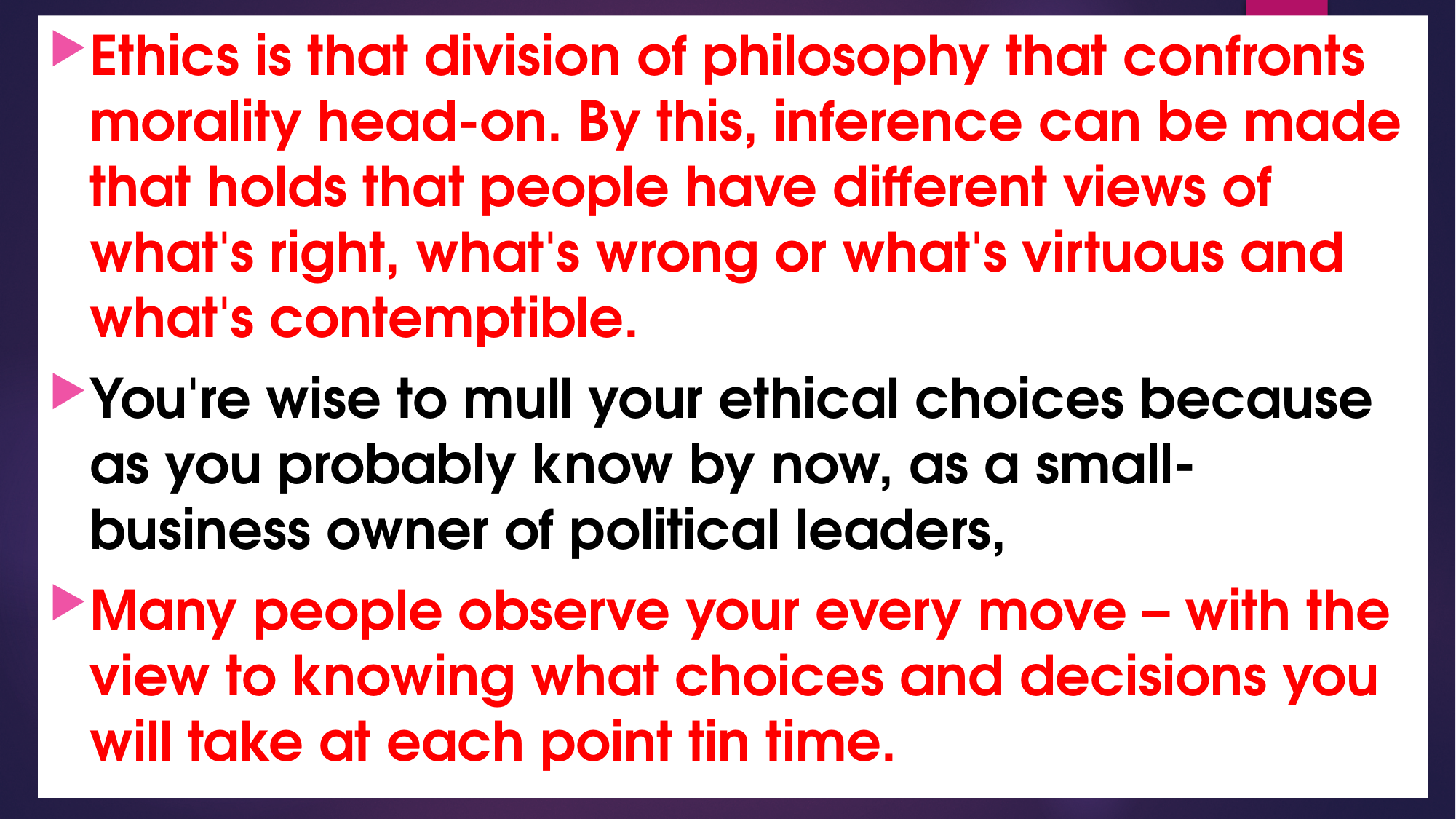

Ethics is that division of philosophy that confronts morality head-on. By this, inference can be made that holds that people have different views of what's right, what's wrong or what's virtuous and what's contemptible.
You're wise to mull your ethical choices because as you probably know by now, as a small-business owner of political leaders,
Many people observe your every move – with the view to knowing what choices and decisions you will take at each point tin time.